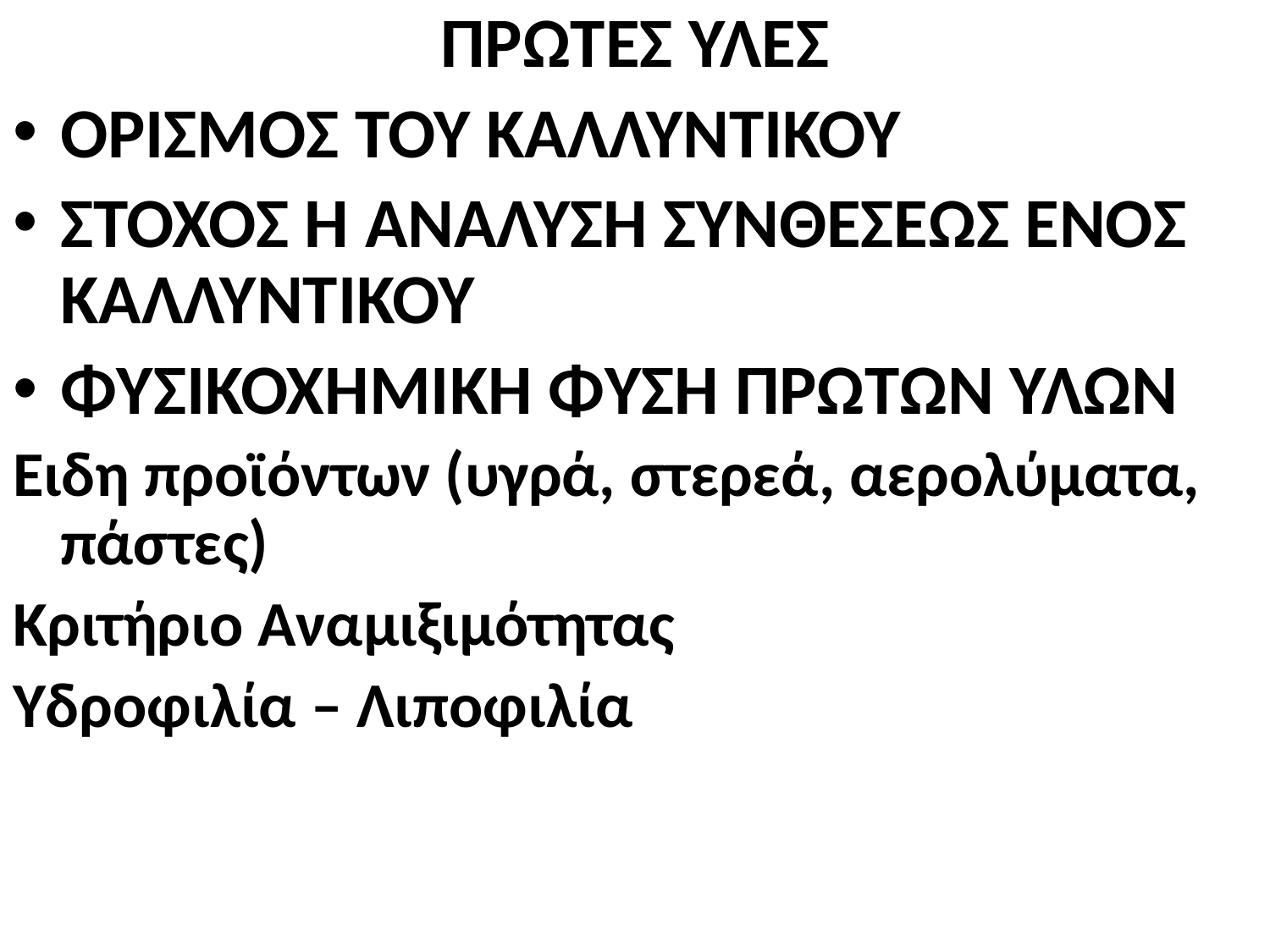

ΠΡΩΤΕΣ ΥΛΕΣ
ΟΡΙΣΜΟΣ ΤΟΥ ΚΑΛΛΥΝΤΙΚΟΥ
ΣΤΟΧΟΣ Η ΑΝΑΛΥΣΗ ΣΥΝΘΕΣΕΩΣ ΕΝΟΣ ΚΑΛΛΥΝΤΙΚΟΥ
ΦΥΣΙΚΟΧΗΜΙΚΗ ΦΥΣΗ ΠΡΩΤΩΝ ΥΛΩΝ
Ειδη προϊόντων (υγρά, στερεά, αερολύματα, πάστες)
Κριτήριο Αναμιξιμότητας
Υδροφιλία – Λιποφιλία